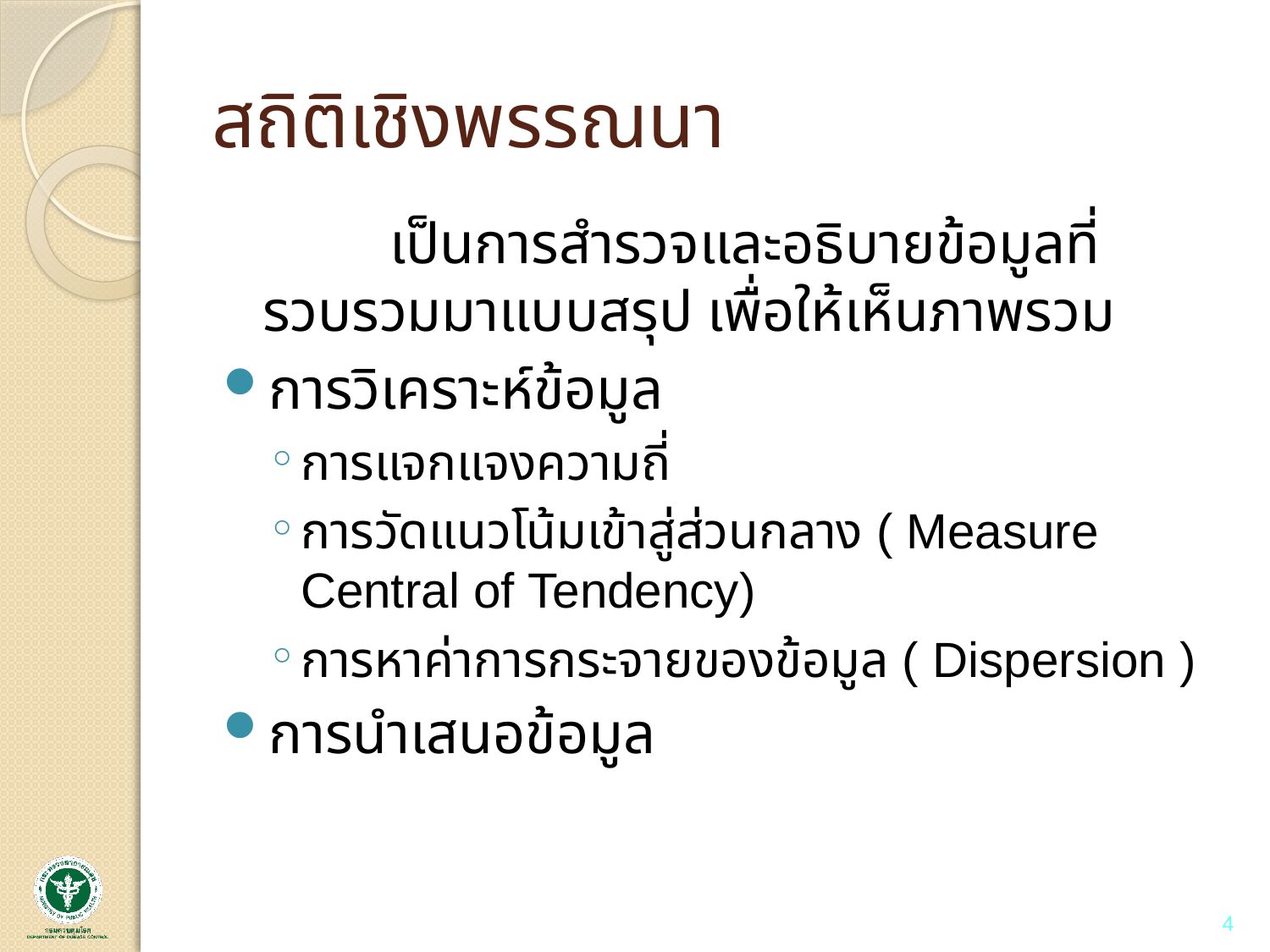

# สถิติเชิงพรรณนา
		เป็นการสำรวจและอธิบายข้อมูลที่รวบรวมมาแบบสรุป เพื่อให้เห็นภาพรวม
การวิเคราะห์ข้อมูล
การแจกแจงความถี่
การวัดแนวโน้มเข้าสู่ส่วนกลาง ( Measure Central of Tendency)
การหาค่าการกระจายของข้อมูล ( Dispersion )
การนำเสนอข้อมูล

4